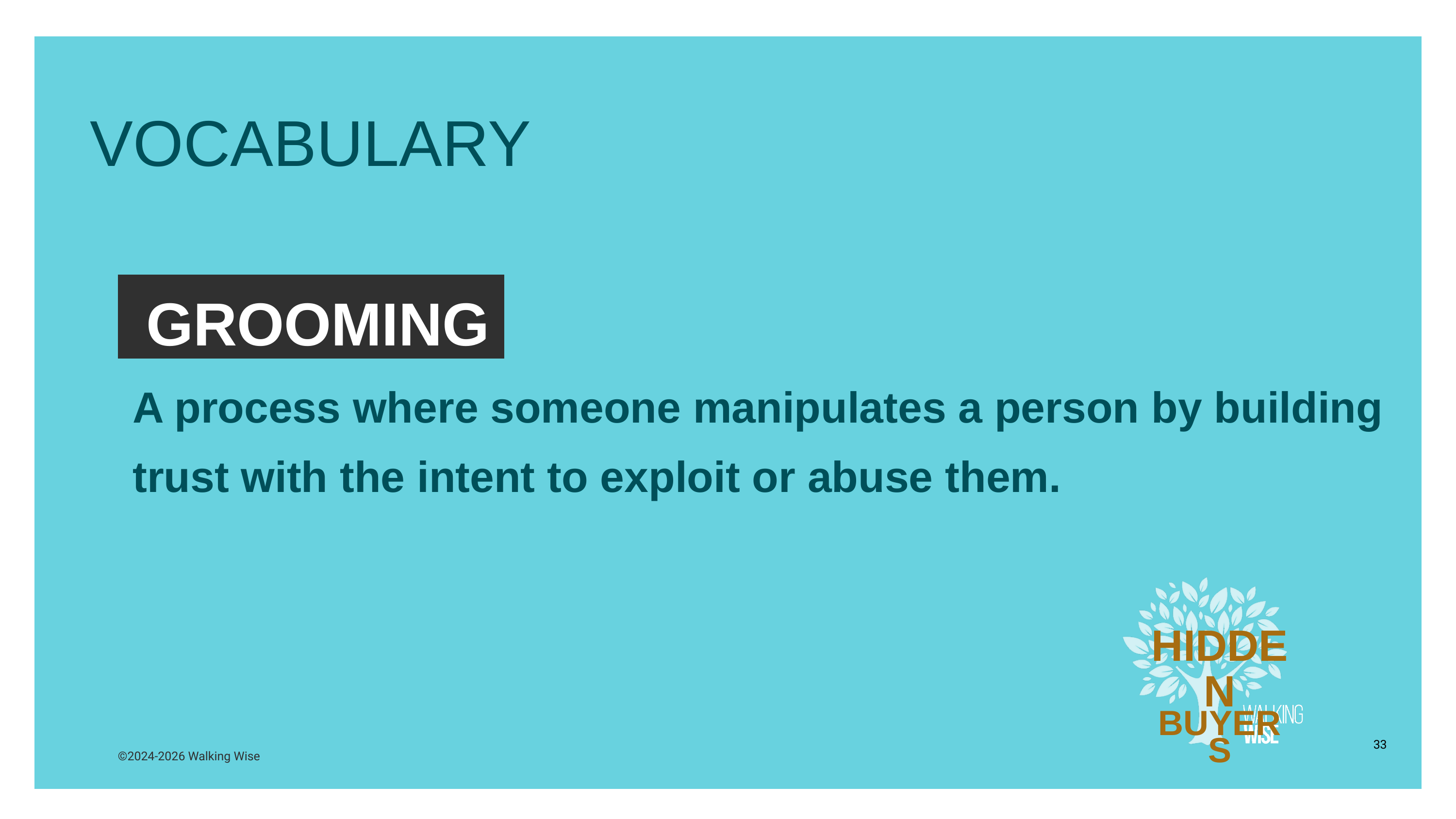

EDUCATON GUIDE
VOCABULARY
GROOMING

A process where someone manipulates a person by building trust with the intent to exploit or abuse them.

HIDDEN
BUYERS

33
©2024-2026 Walking Wise
3